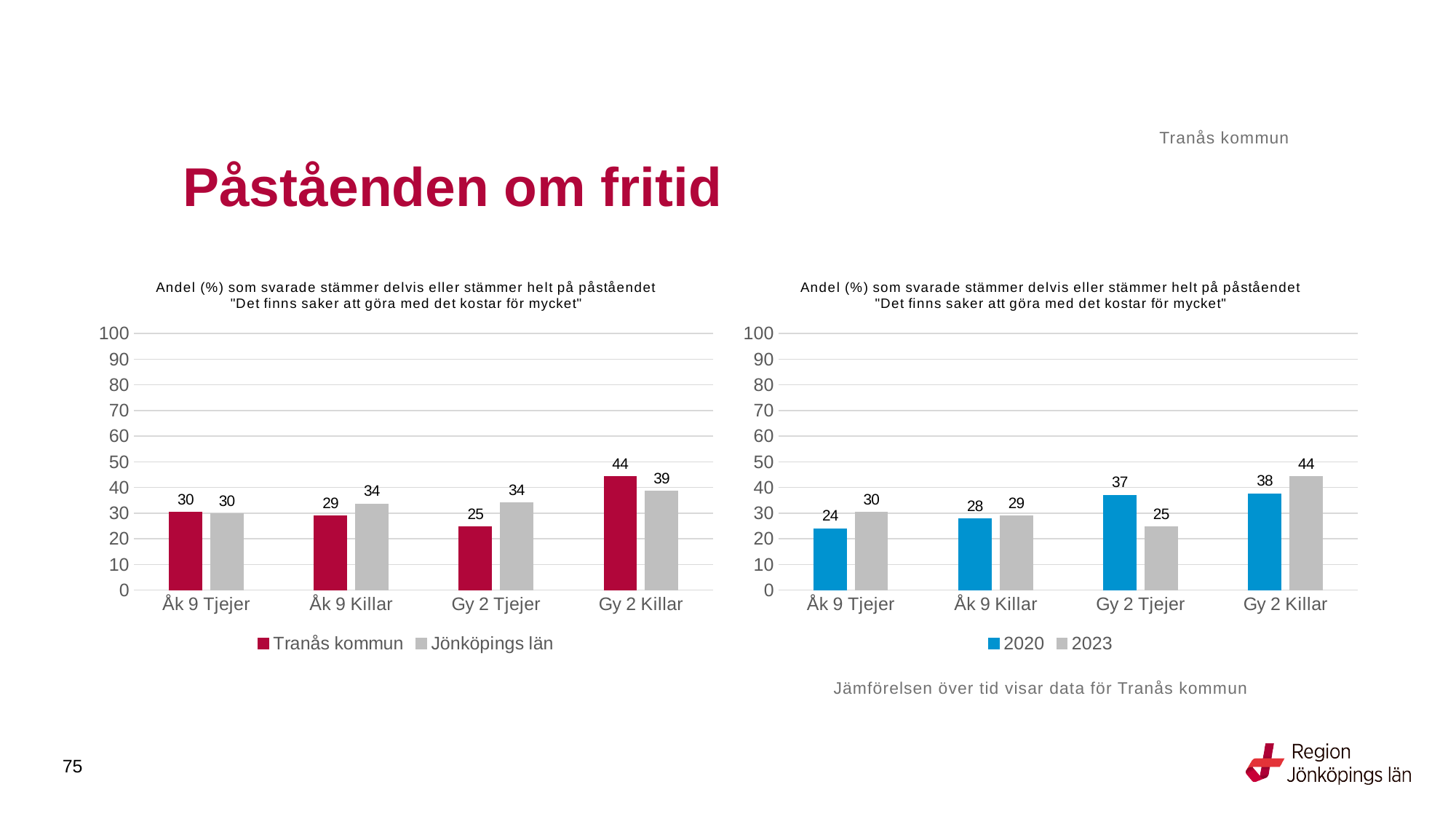

Tranås kommun
# Påståenden om fritid

### Chart: Andel (%) som svarade stämmer delvis eller stämmer helt på påståendet "Det finns saker att göra med det kostar för mycket"

| Category | Tranås kommun | Jönköpings län |
|---|---|---|
| Åk 9 Tjejer | 30.2632 | 29.7101 |
| Åk 9 Killar | 28.8889 | 33.5374 |
| Gy 2 Tjejer | 24.6914 | 34.0559 |
| Gy 2 Killar | 44.2478 | 38.5765 |

### Chart: Andel (%) som svarade stämmer delvis eller stämmer helt på påståendet "Det finns saker att göra med det kostar för mycket"

| Category | 2020 | 2023 |
|---|---|---|
| Åk 9 Tjejer | 23.9437 | 30.2632 |
| Åk 9 Killar | 27.7778 | 28.8889 |
| Gy 2 Tjejer | 36.9048 | 24.6914 |
| Gy 2 Killar | 37.6238 | 44.2478 |
Jämförelsen över tid visar data för Tranås kommun
75